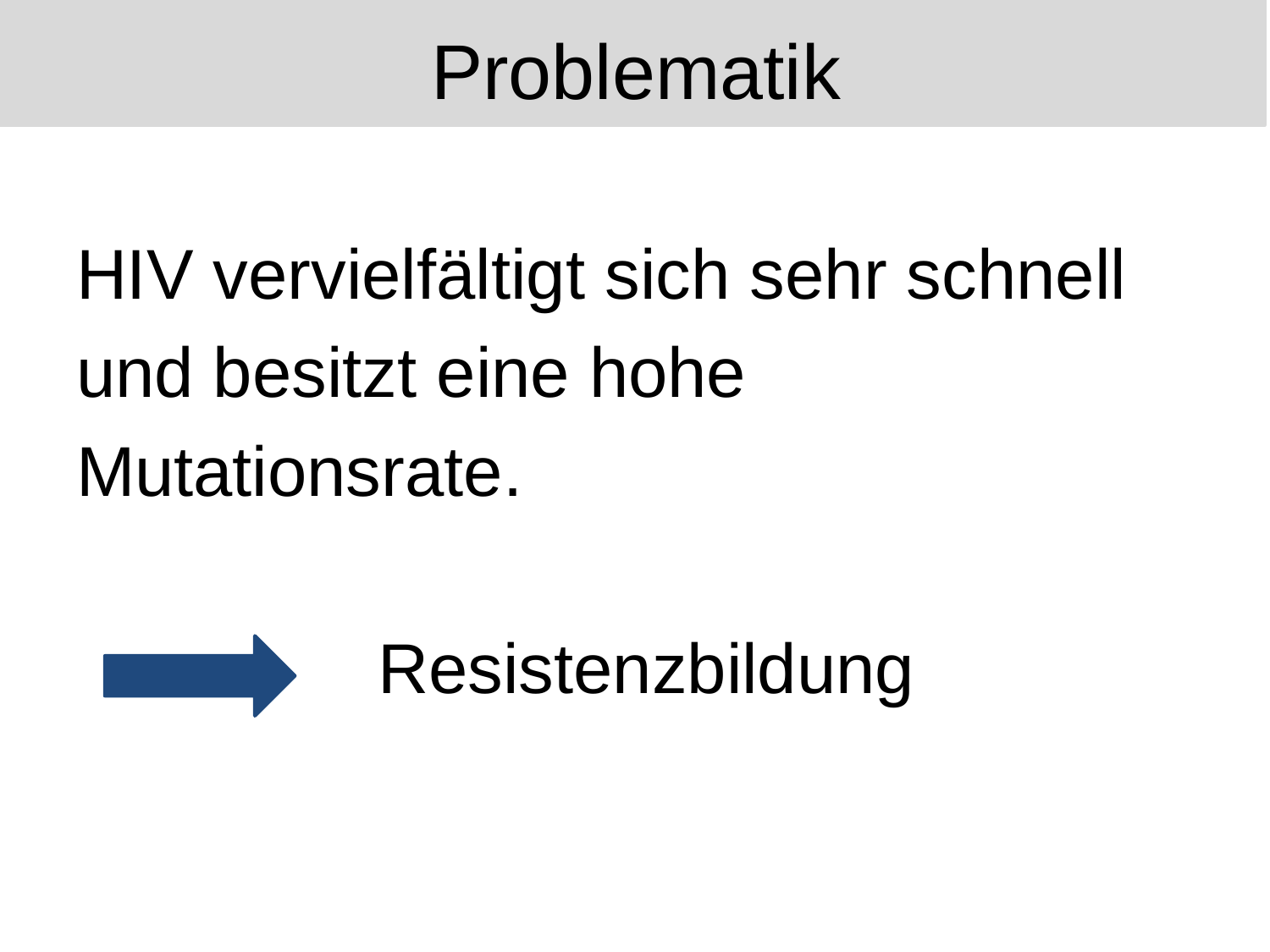

# Problematik
HIV vervielfältigt sich sehr schnell
und besitzt eine hohe
Mutationsrate.

			Resistenzbildung